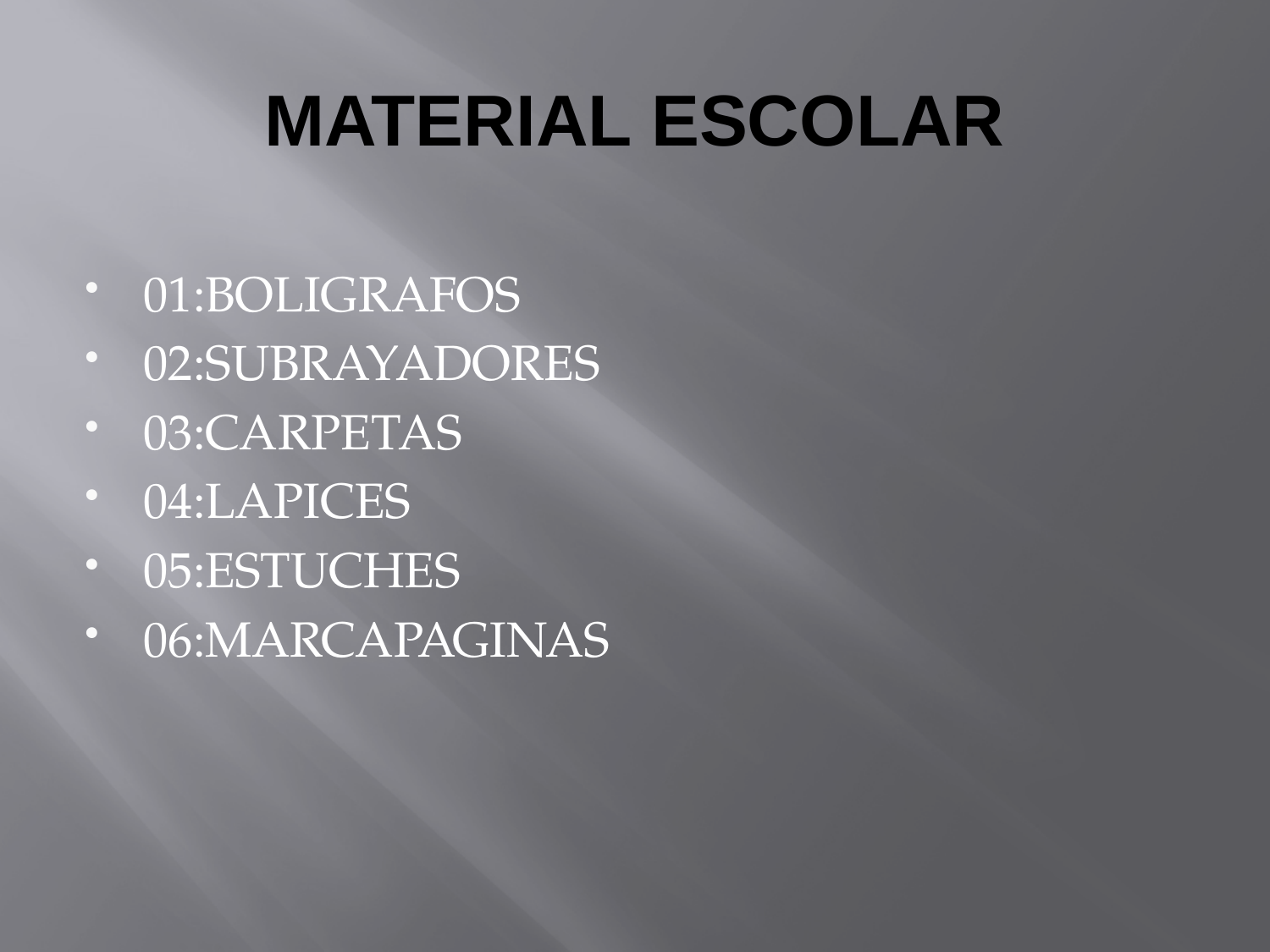

# MATERIAL ESCOLAR
01:BOLIGRAFOS
02:SUBRAYADORES
03:CARPETAS
04:LAPICES
05:ESTUCHES
06:MARCAPAGINAS